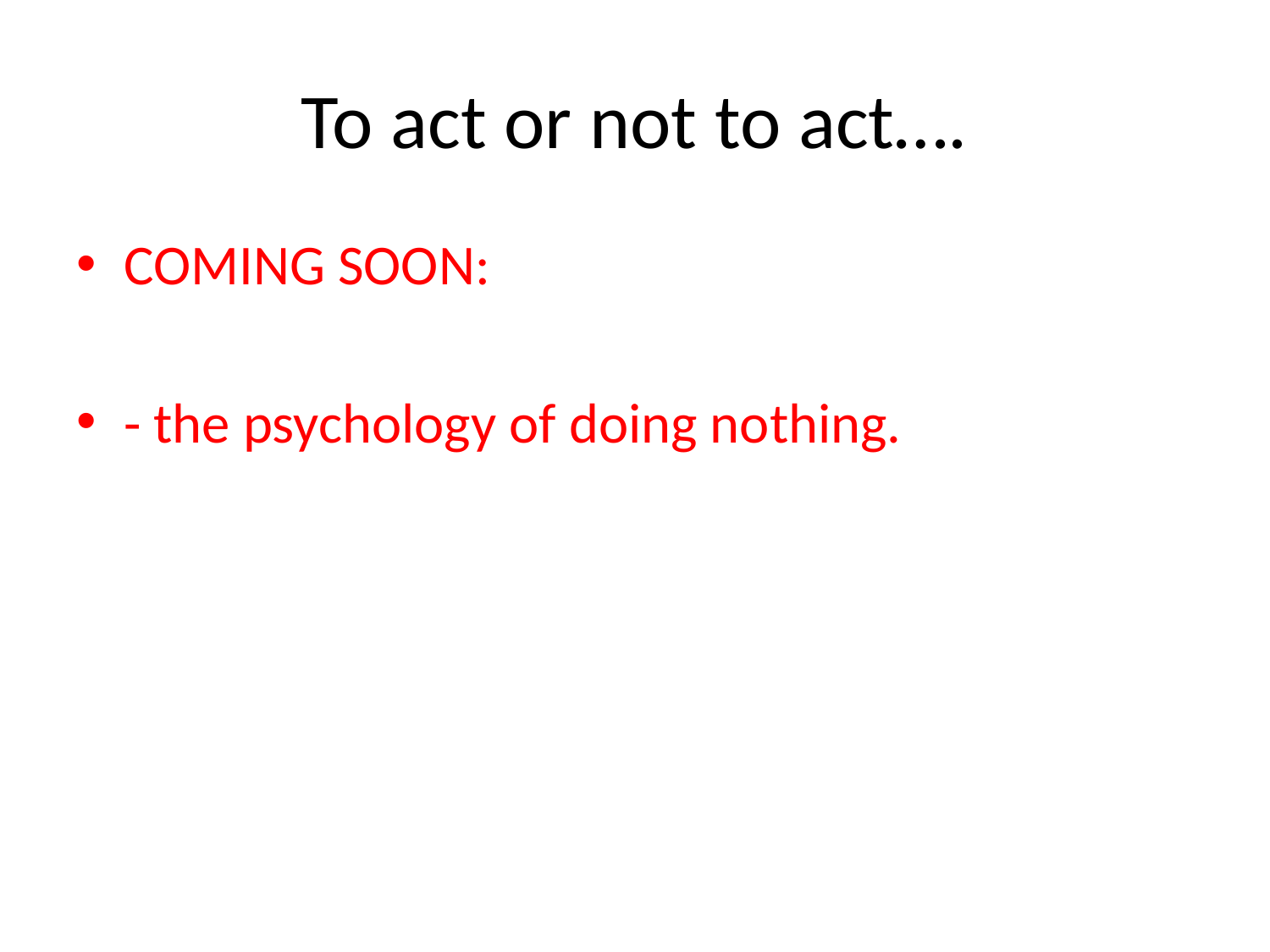

# To act or not to act….
COMING SOON:

- the psychology of doing nothing.